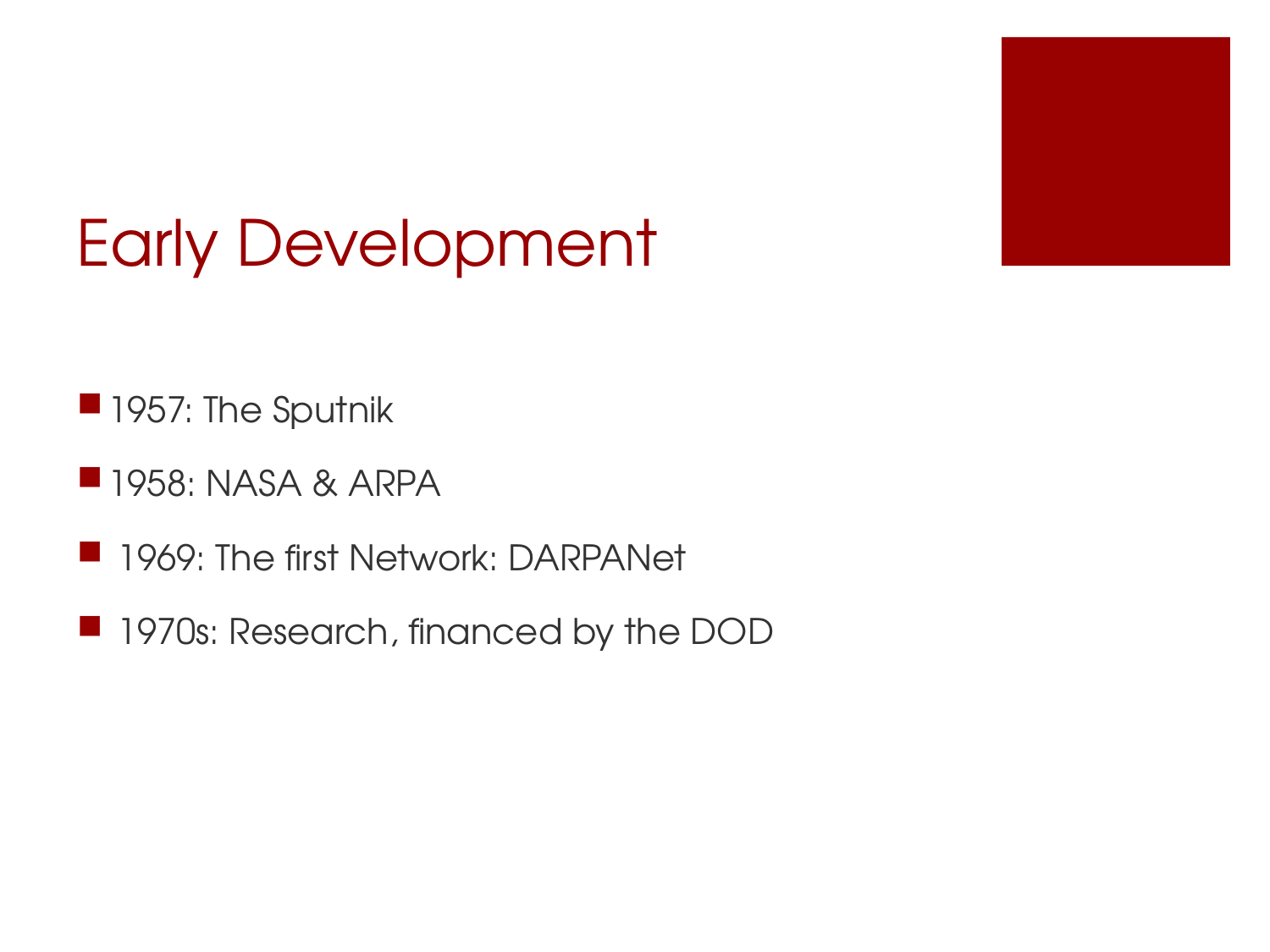

# Early Development

1957: The Sputnik
1958: NASA & ARPA
 1969: The first Network: DARPANet
 1970s: Research, financed by the DOD